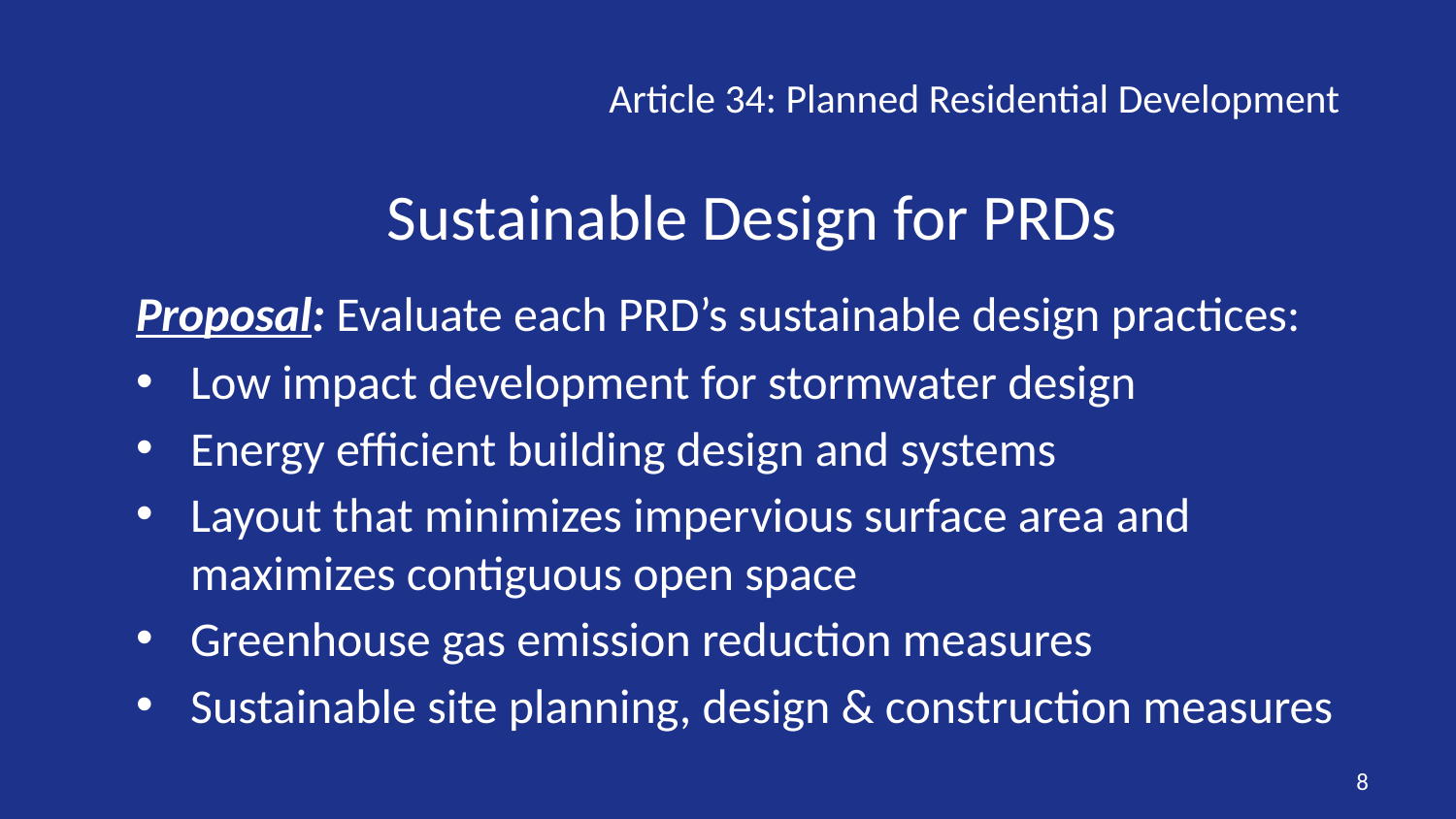

Article 34: Planned Residential Development
Sustainable Design for PRDs
Proposal: Evaluate each PRD’s sustainable design practices:
Low impact development for stormwater design
Energy efficient building design and systems
Layout that minimizes impervious surface area and maximizes contiguous open space
Greenhouse gas emission reduction measures
Sustainable site planning, design & construction measures
8